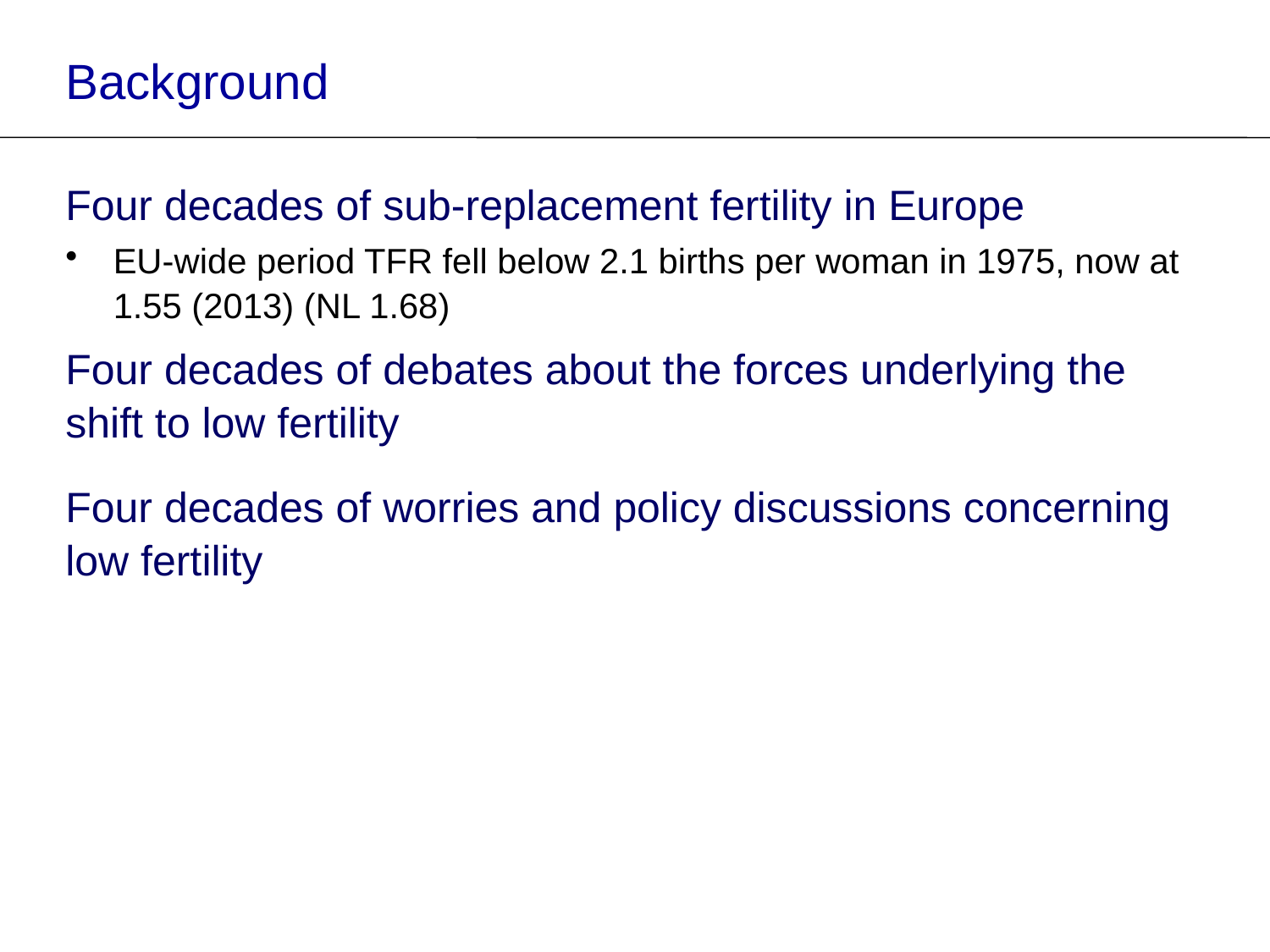

Background

Four decades of sub-replacement fertility in Europe
EU-wide period TFR fell below 2.1 births per woman in 1975, now at 1.55 (2013) (NL 1.68)
Four decades of debates about the forces underlying the shift to low fertility
Four decades of worries and policy discussions concerning low fertility